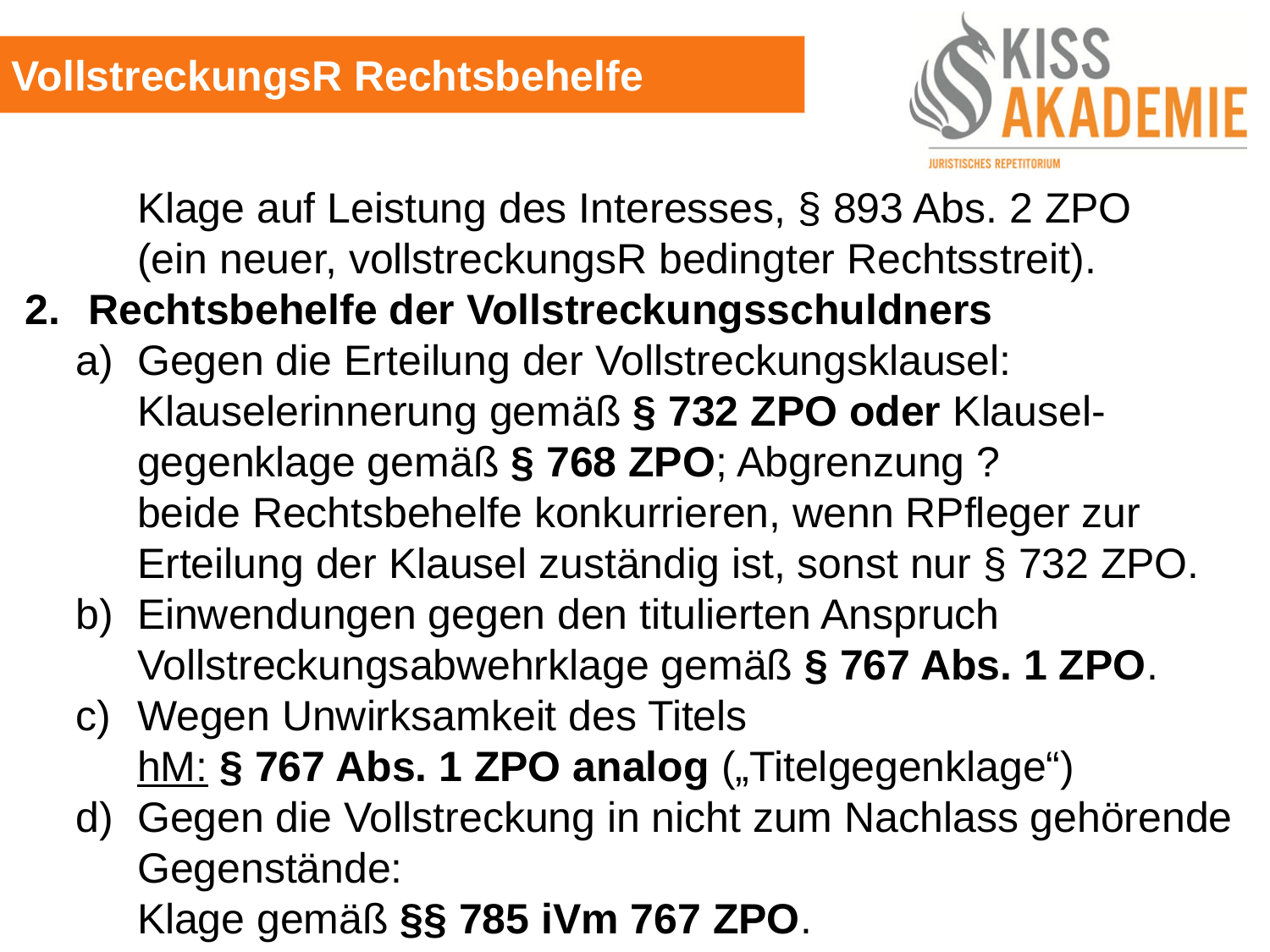

VollstreckungsR Rechtsbehelfe

		Klage auf Leistung des Interesses, § 893 Abs. 2 ZPO 			(ein neuer, vollstreckungsR bedingter Rechtsstreit).
Rechtsbehelfe der Vollstreckungsschuldners
	a)	Gegen die Erteilung der Vollstreckungsklausel:
		Klauselerinnerung gemäß § 732 ZPO oder Klausel-			gegenklage gemäß § 768 ZPO; Abgrenzung ?
		beide Rechtsbehelfe konkurrieren, wenn RPfleger zur			Erteilung der Klausel zuständig ist, sonst nur § 732 ZPO.
	b)	Einwendungen gegen den titulierten Anspruch
		Vollstreckungsabwehrklage gemäß § 767 Abs. 1 ZPO.
	c)	Wegen Unwirksamkeit des Titels
		hM: § 767 Abs. 1 ZPO analog („Titelgegenklage“)
	d)	Gegen die Vollstreckung in nicht zum Nachlass gehörende		Gegenstände:
		Klage gemäß §§ 785 iVm 767 ZPO.